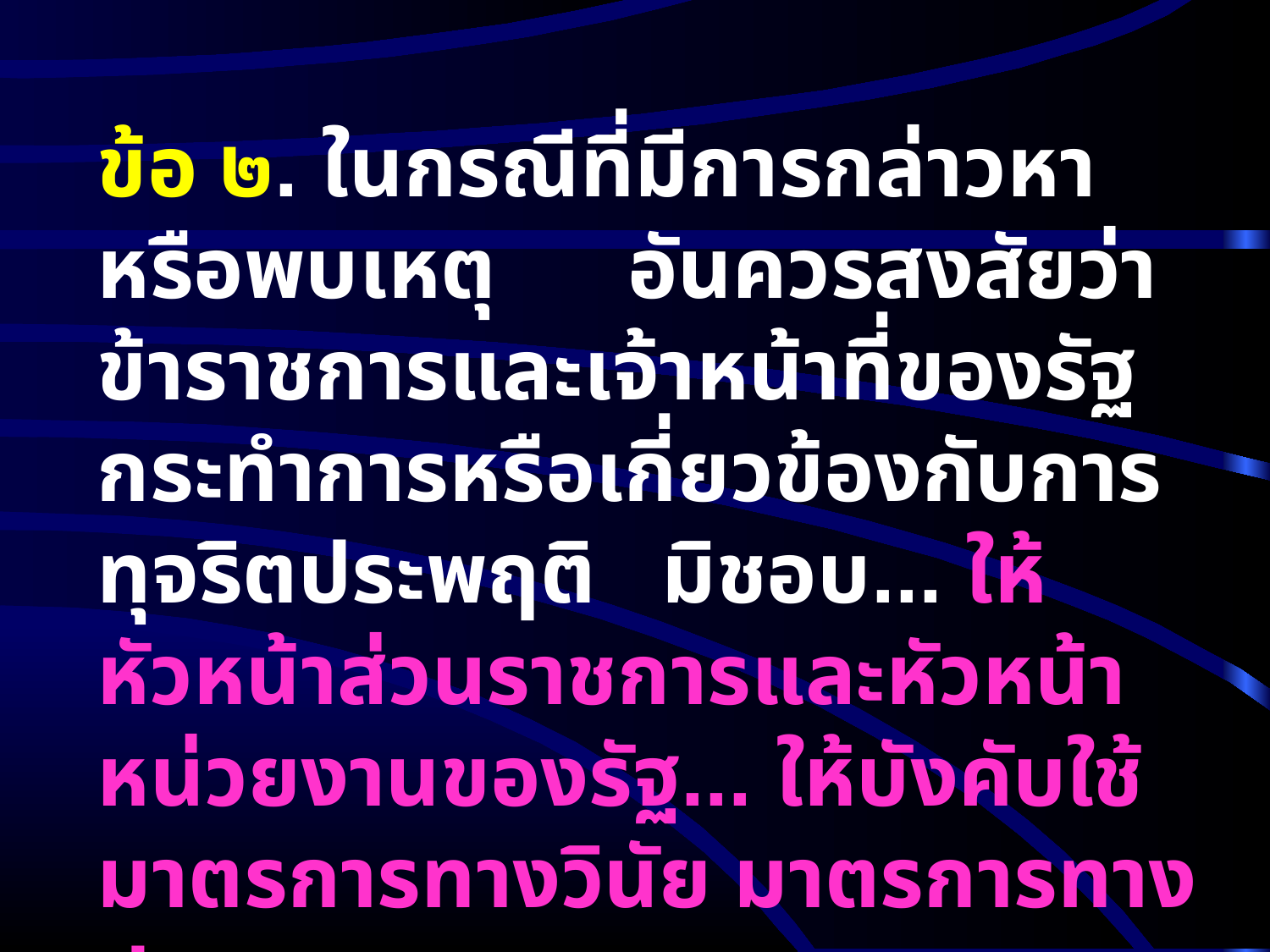

ข้อ ๒. ในกรณีที่มีการกล่าวหาหรือพบเหตุ      อันควรสงสัยว่าข้าราชการและเจ้าหน้าที่ของรัฐ กระทำการหรือเกี่ยวข้องกับการทุจริตประพฤติ   มิชอบ... ให้หัวหน้าส่วนราชการและหัวหน้าหน่วยงานของรัฐ... ให้บังคับใช้มาตรการทางวินัย มาตรการทางปกครอง และมาตรการทางกฎหมายอย่างเฉียบขาดและรวดเร็ว